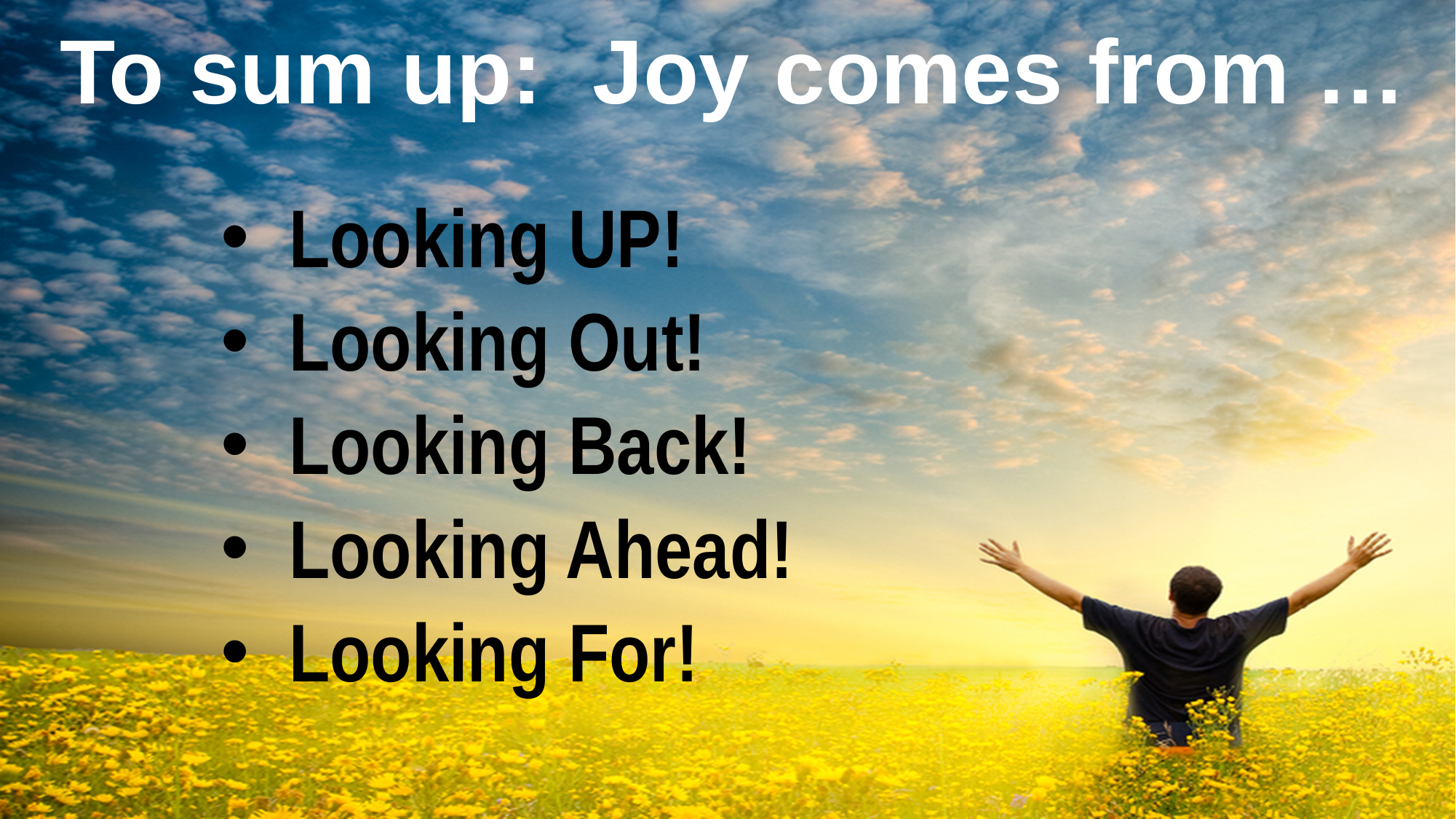

# To sum up:  Joy comes from …
Looking UP!
Looking Out!
Looking Back!
Looking Ahead!
Looking For!